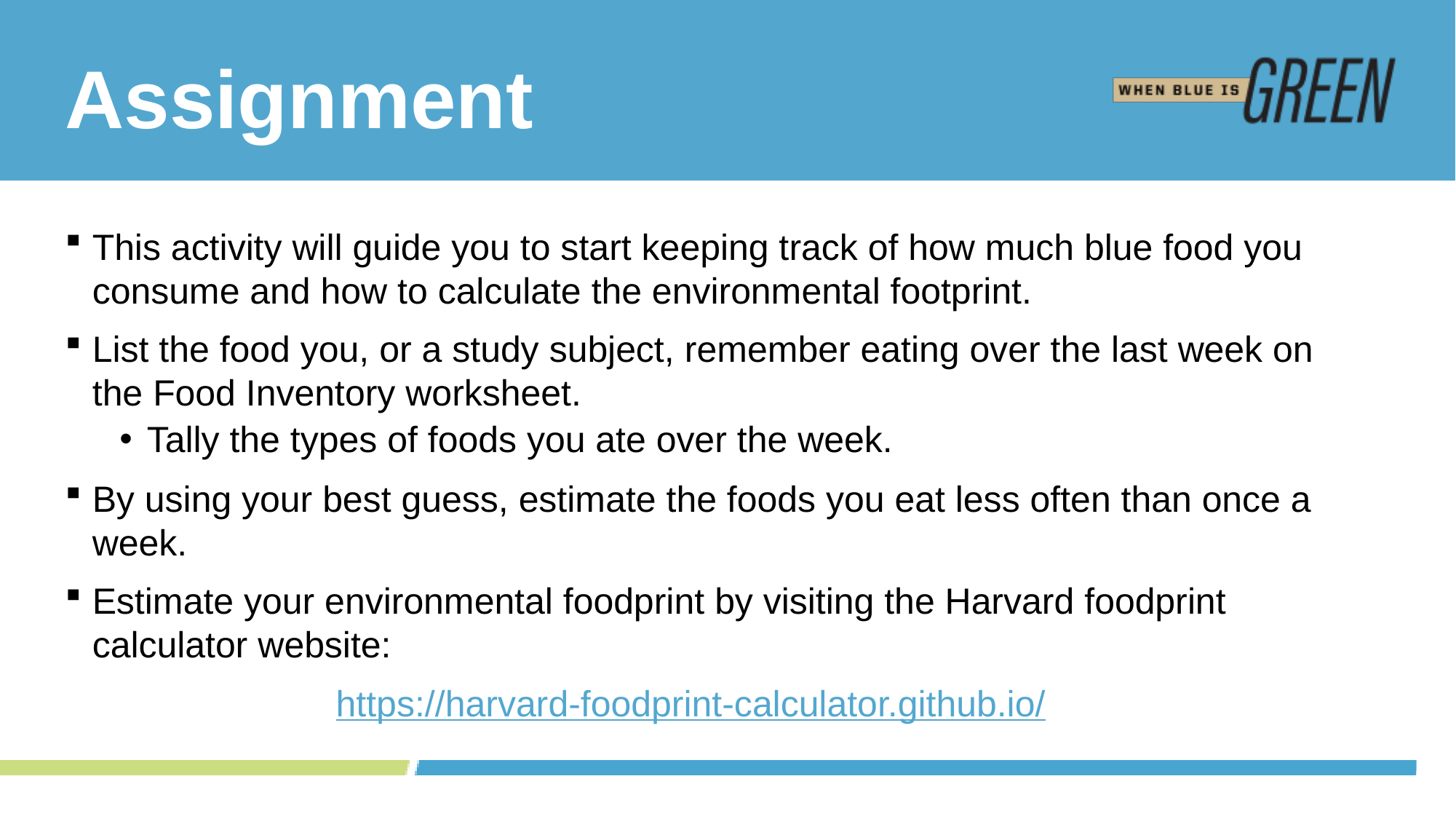

# Assignment
This activity will guide you to start keeping track of how much blue food you consume and how to calculate the environmental footprint.
List the food you, or a study subject, remember eating over the last week on the Food Inventory worksheet.
Tally the types of foods you ate over the week.
By using your best guess, estimate the foods you eat less often than once a week.
Estimate your environmental foodprint by visiting the Harvard foodprint calculator website:
https://harvard-foodprint-calculator.github.io/